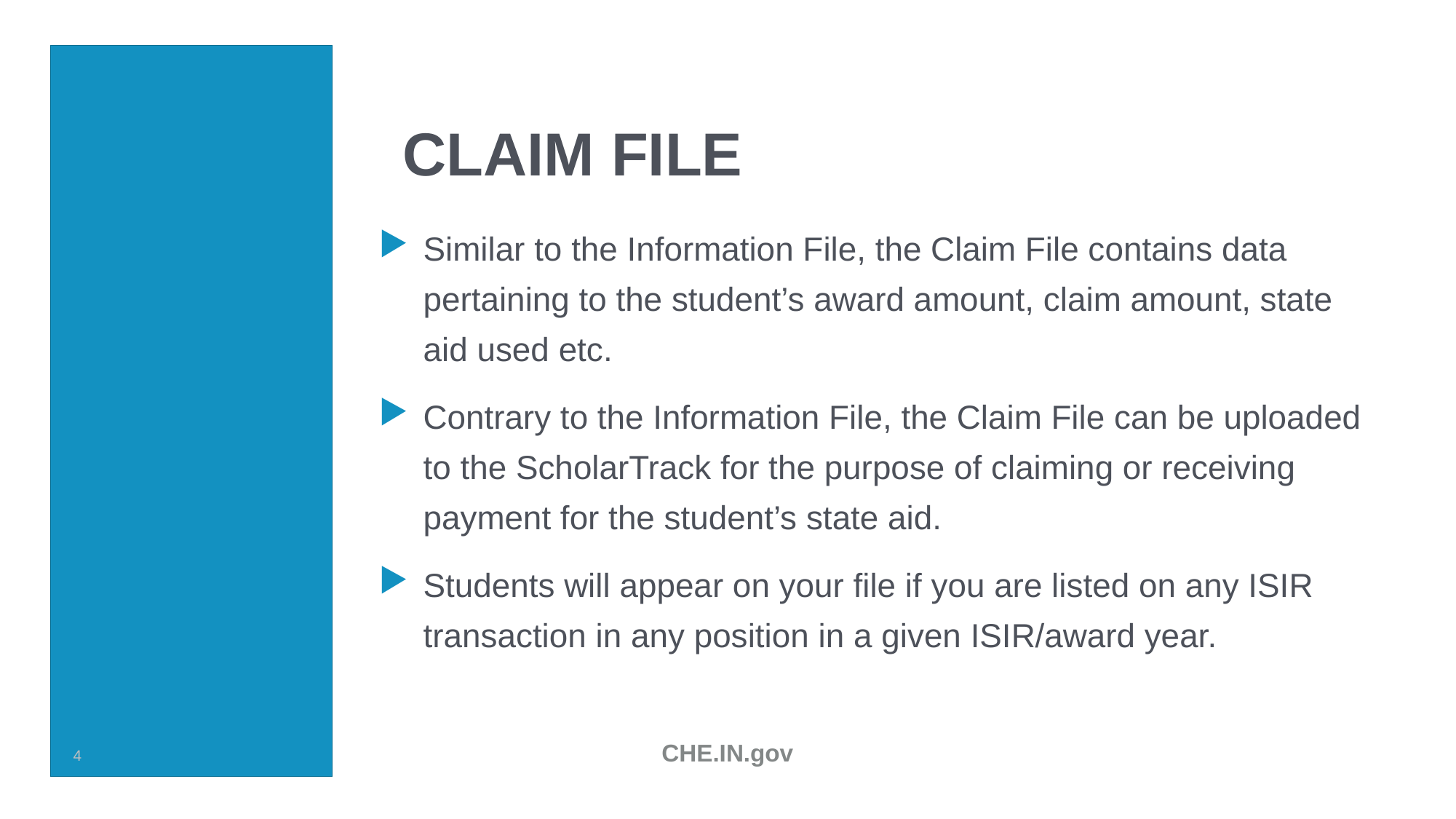

# Claim file
Similar to the Information File, the Claim File contains data pertaining to the student’s award amount, claim amount, state aid used etc.
Contrary to the Information File, the Claim File can be uploaded to the ScholarTrack for the purpose of claiming or receiving payment for the student’s state aid.
Students will appear on your file if you are listed on any ISIR transaction in any position in a given ISIR/award year.